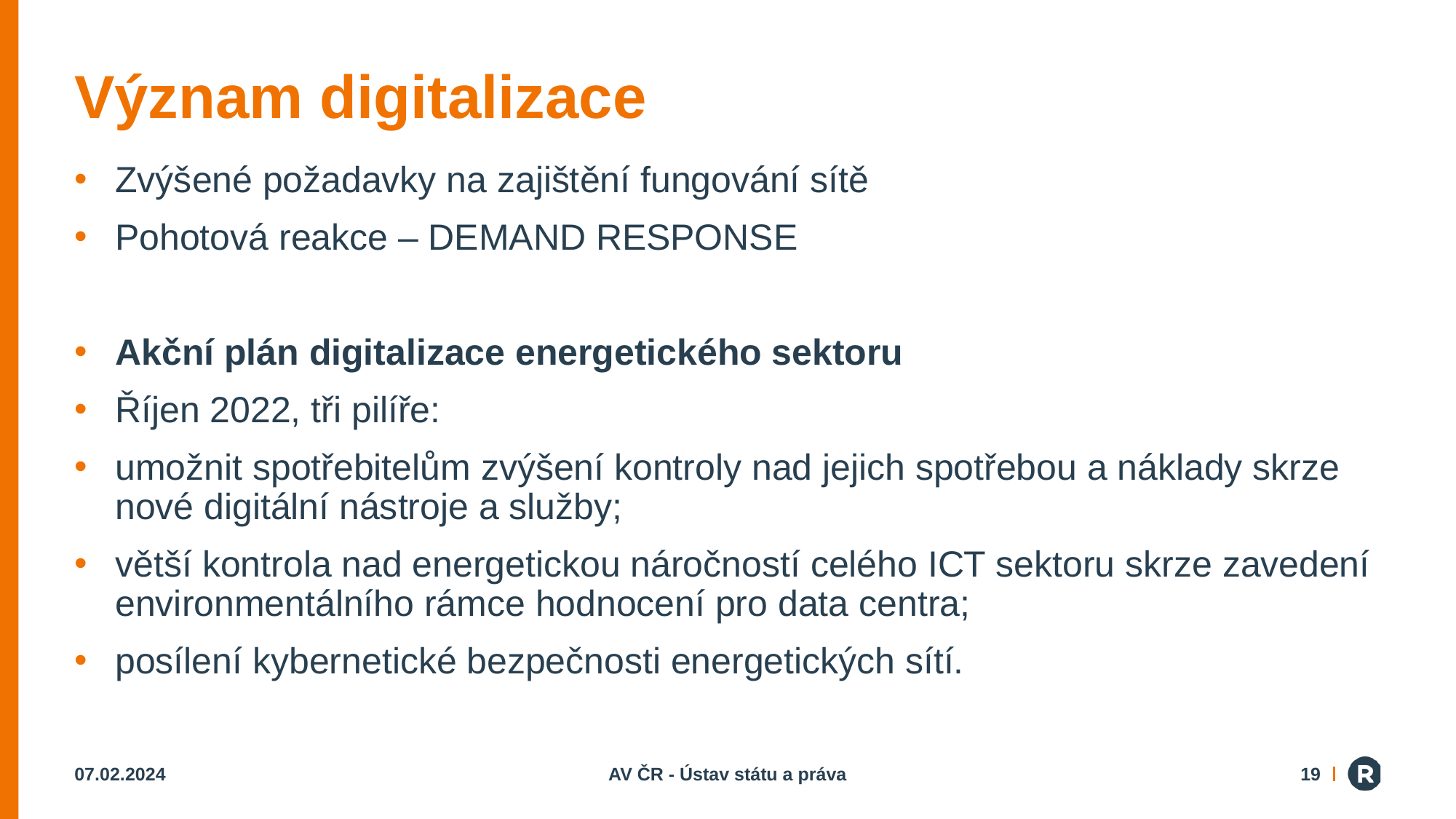

# Význam digitalizace
Zvýšené požadavky na zajištění fungování sítě
Pohotová reakce – DEMAND RESPONSE

Akční plán digitalizace energetického sektoru
Říjen 2022, tři pilíře:
umožnit spotřebitelům zvýšení kontroly nad jejich spotřebou a náklady skrze nové digitální nástroje a služby;
větší kontrola nad energetickou náročností celého ICT sektoru skrze zavedení environmentálního rámce hodnocení pro data centra;
posílení kybernetické bezpečnosti energetických sítí.

07.02.2024
AV ČR - Ústav státu a práva
19